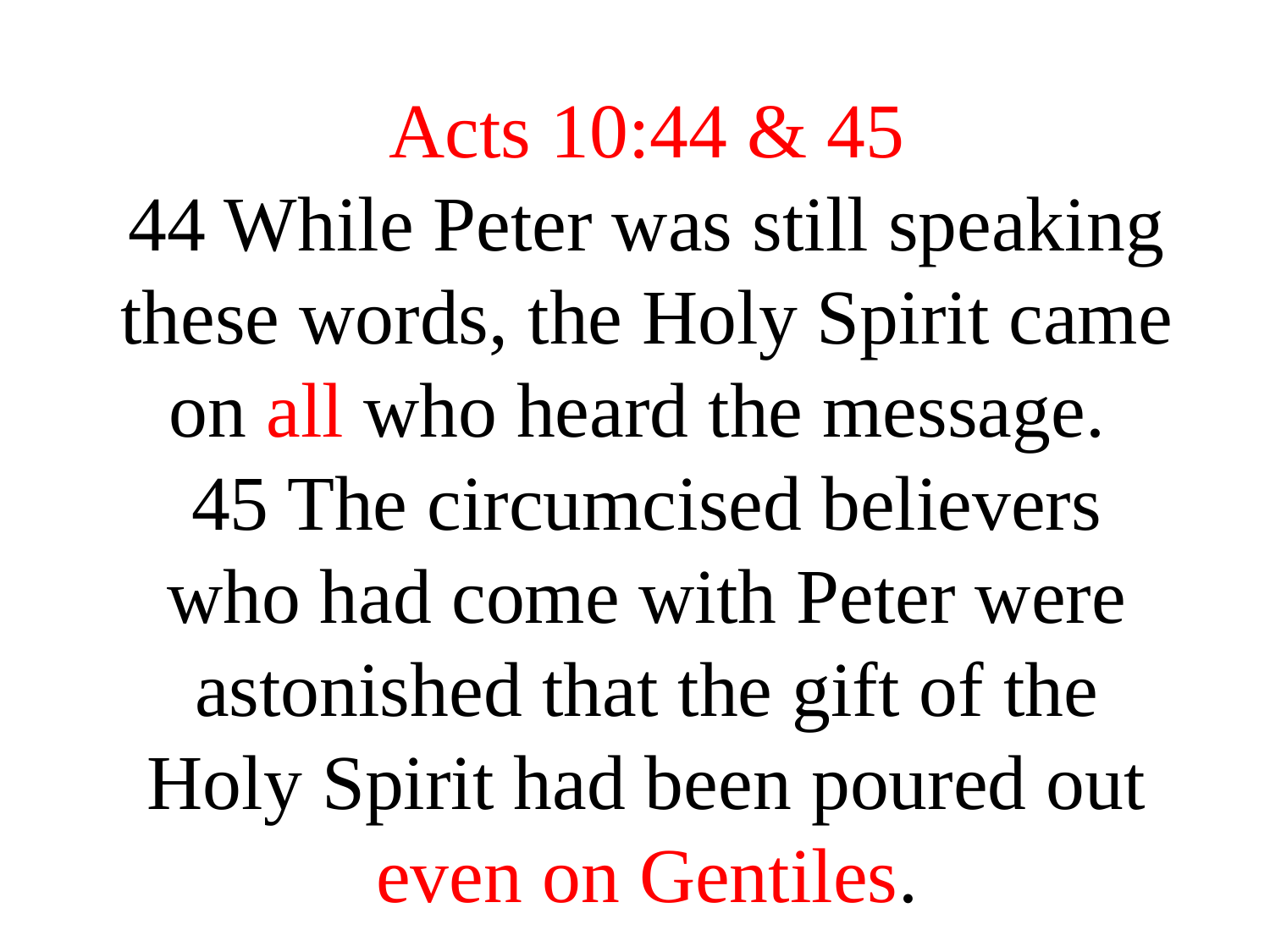

Acts 10:44 & 45
44 While Peter was still speaking these words, the Holy Spirit came on all who heard the message.
45 The circumcised believers who had come with Peter were astonished that the gift of the Holy Spirit had been poured out even on Gentiles.